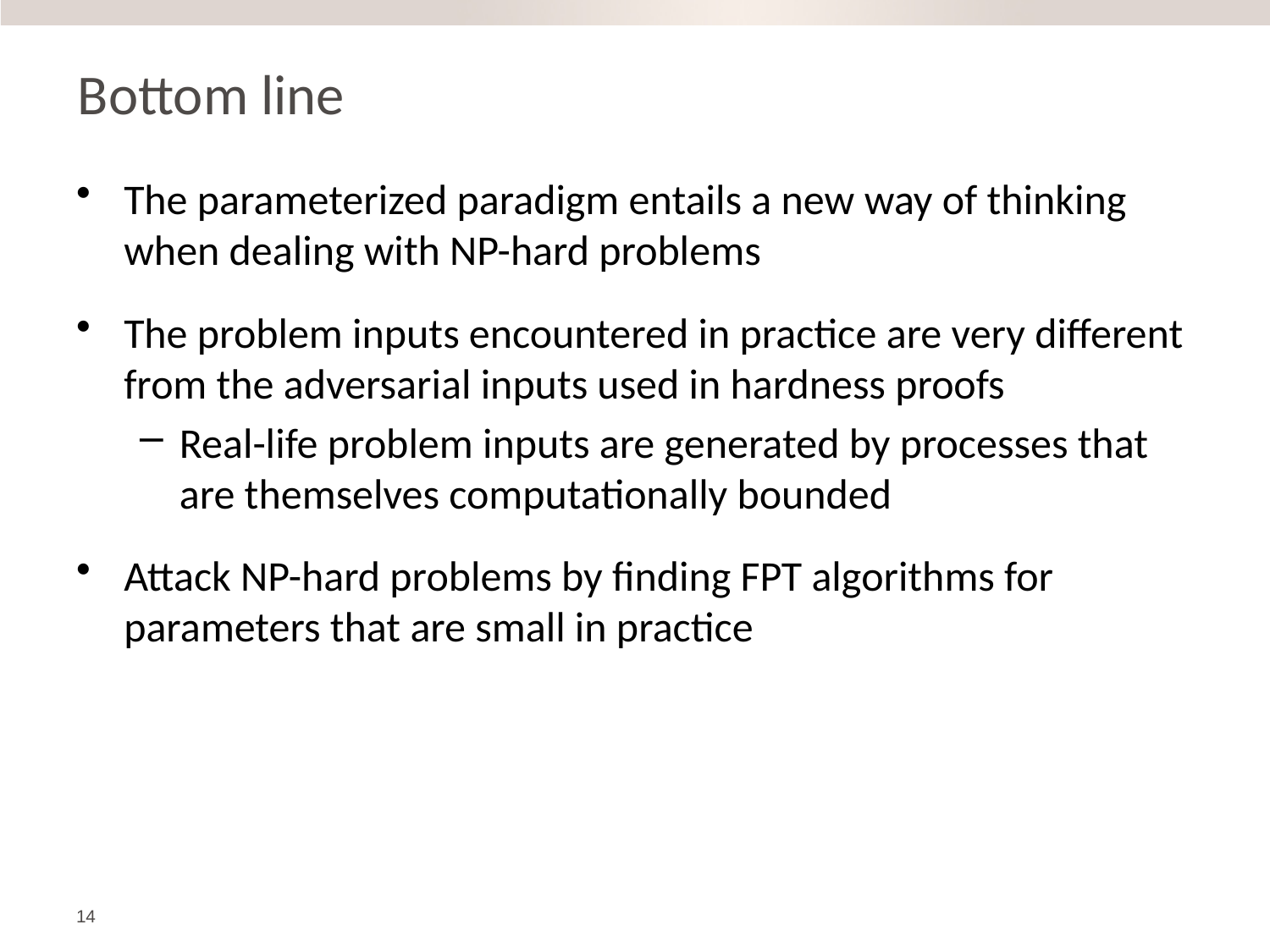

# Bottom line
The parameterized paradigm entails a new way of thinking when dealing with NP-hard problems
The problem inputs encountered in practice are very different from the adversarial inputs used in hardness proofs
Real-life problem inputs are generated by processes that are themselves computationally bounded
Attack NP-hard problems by finding FPT algorithms for parameters that are small in practice
14